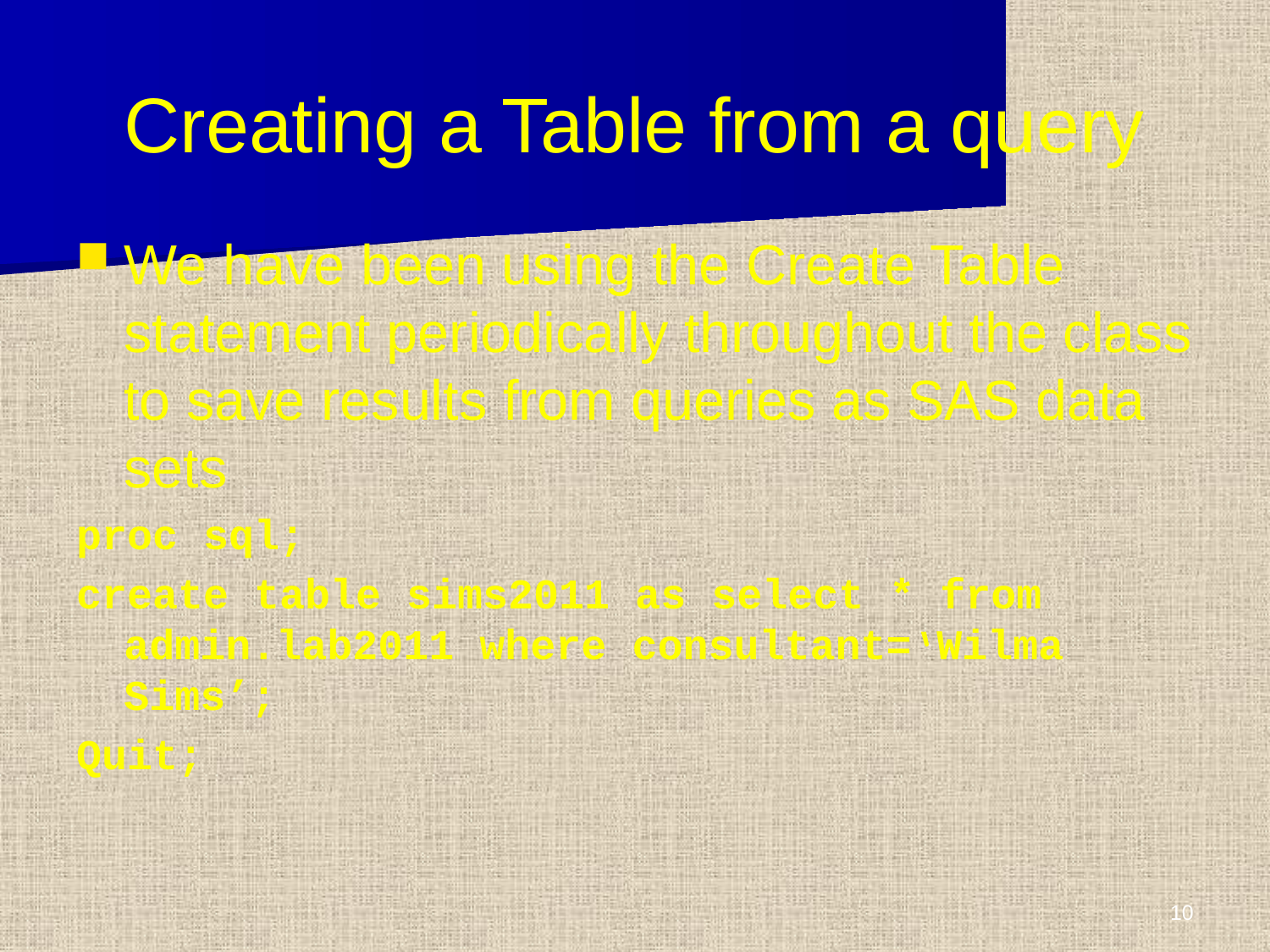

# Creating a Table from a query
We have been using the Create Table statement periodically throughout the class to save results from queries as SAS data sets
proc sql;
create table sims2011 as select * from admin.lab2011 where consultant=‘Wilma Sims’;
Quit;

10